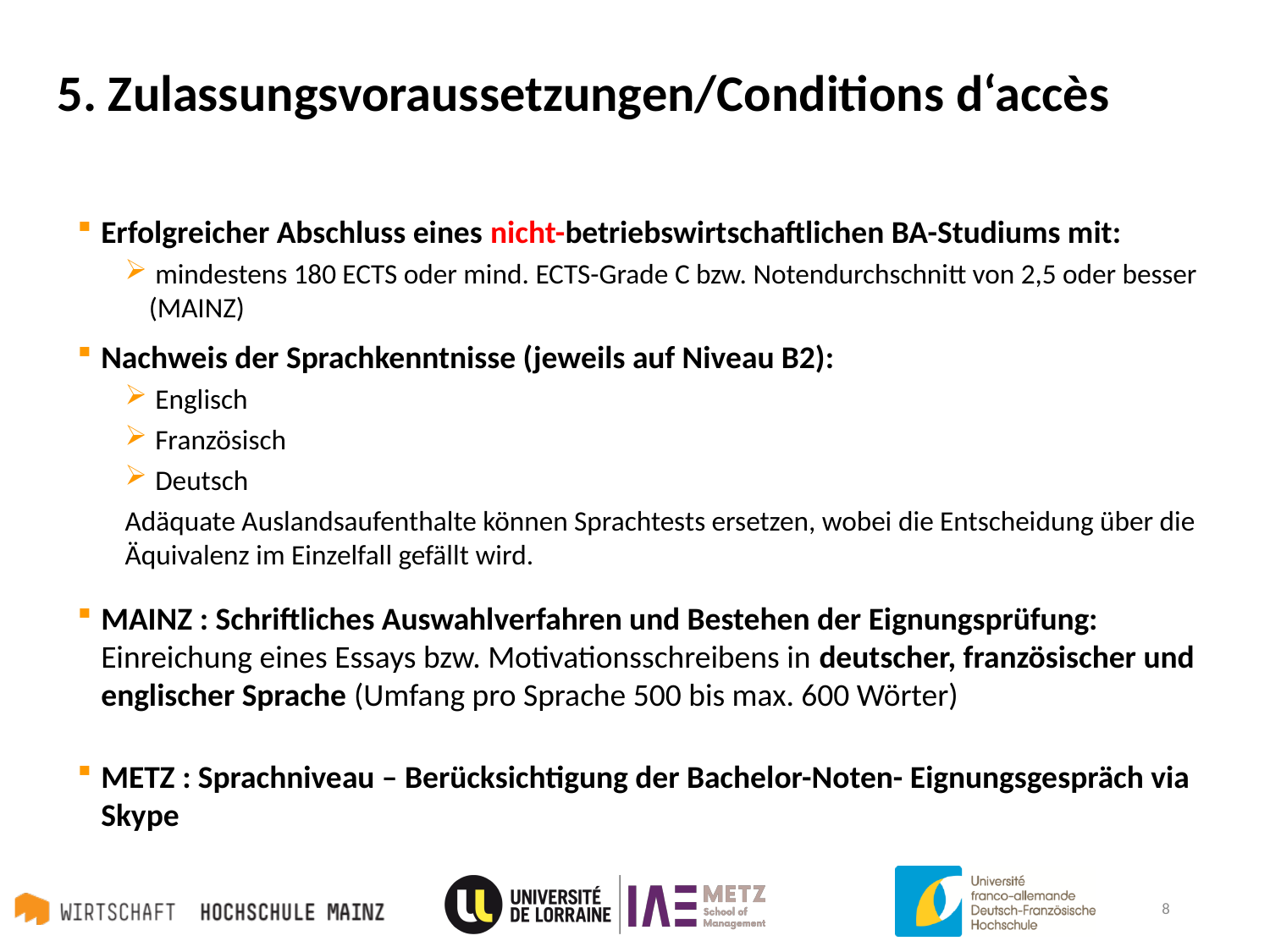

5. Zulassungsvoraussetzungen/Conditions d‘accès
Erfolgreicher Abschluss eines nicht-betriebswirtschaftlichen BA-Studiums mit:
 mindestens 180 ECTS oder mind. ECTS-Grade C bzw. Notendurchschnitt von 2,5 oder besser (MAINZ)
Nachweis der Sprachkenntnisse (jeweils auf Niveau B2):
 Englisch
 Französisch
 Deutsch
Adäquate Auslandsaufenthalte können Sprachtests ersetzen, wobei die Entscheidung über die Äquivalenz im Einzelfall gefällt wird.

MAINZ : Schriftliches Auswahlverfahren und Bestehen der Eignungsprüfung: Einreichung eines Essays bzw. Motivationsschreibens in deutscher, französischer und englischer Sprache (Umfang pro Sprache 500 bis max. 600 Wörter)

METZ : Sprachniveau – Berücksichtigung der Bachelor-Noten- Eignungsgespräch via Skype

8